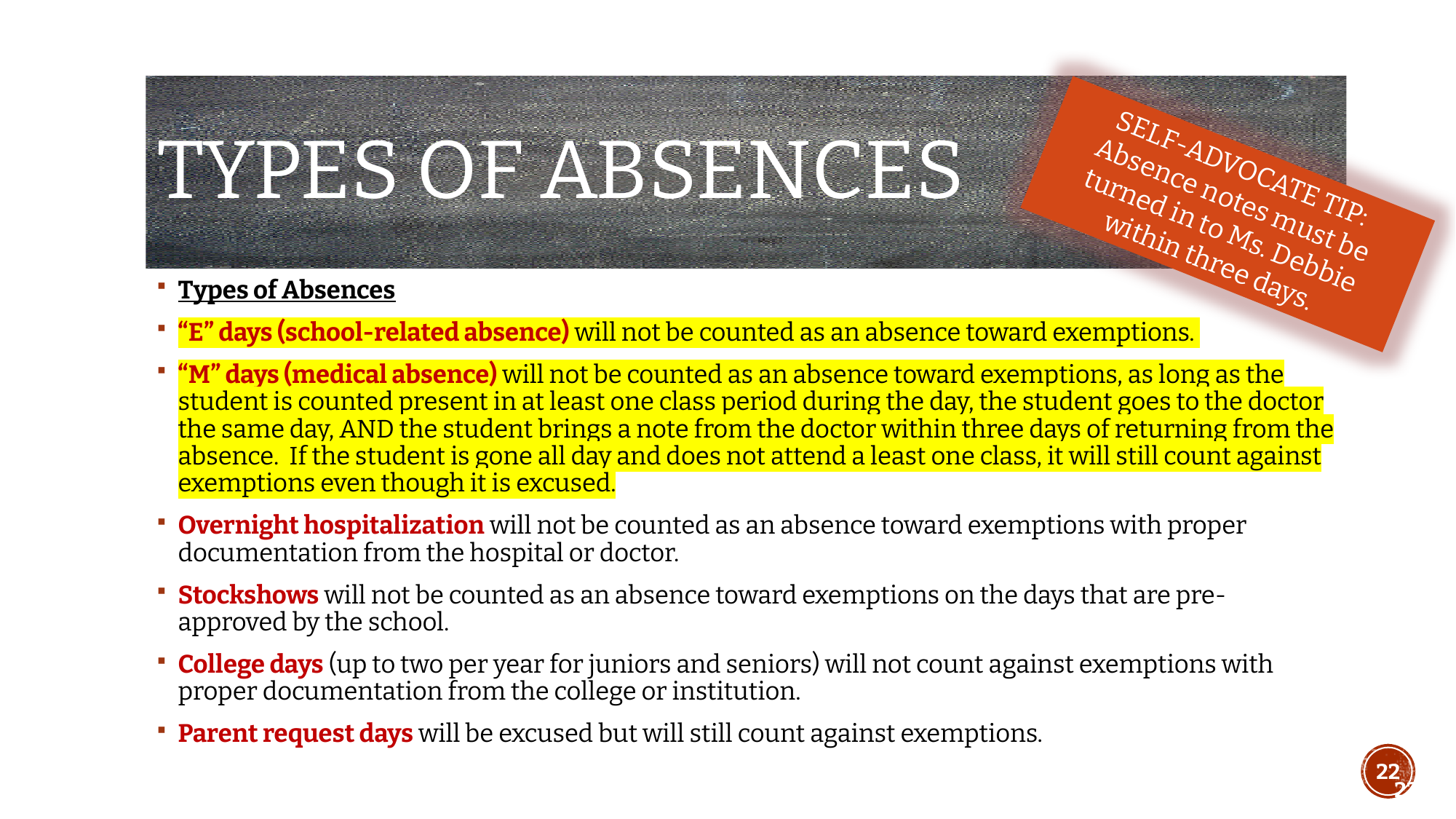

Types of Absences
SELF-ADVOCATE TIP:  Absence notes must be turned in to Ms. Debbie within three days.
Types of Absences
“E” days (school-related absence) will not be counted as an absence toward exemptions.
“M” days (medical absence) will not be counted as an absence toward exemptions, as long as the student is counted present in at least one class period during the day, the student goes to the doctor the same day, AND the student brings a note from the doctor within three days of returning from the absence.  If the student is gone all day and does not attend a least one class, it will still count against exemptions even though it is excused.
Overnight hospitalization will not be counted as an absence toward exemptions with proper documentation from the hospital or doctor.
Stockshows will not be counted as an absence toward exemptions on the days that are pre-approved by the school.
College days (up to two per year for juniors and seniors) will not count against exemptions with proper documentation from the college or institution.
Parent request days will be excused but will still count against exemptions.

22
22